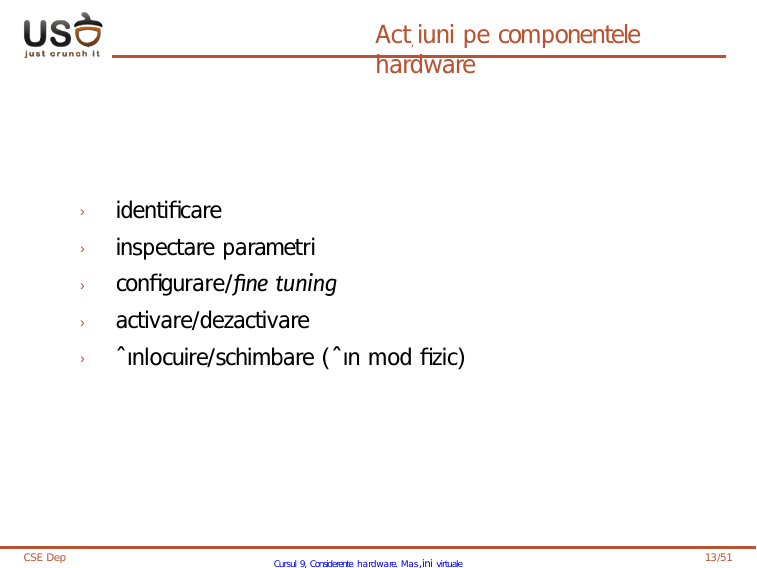

# Act, iuni pe componentele hardware

›  identificare
›  inspectare parametri
›  configurare/fine tuning
›  activare/dezactivare
›  ˆınlocuire/schimbare (ˆın mod fizic)

CSE Dep
Cursul 9, Considerente hardware. Mas,ini virtuale
13/51